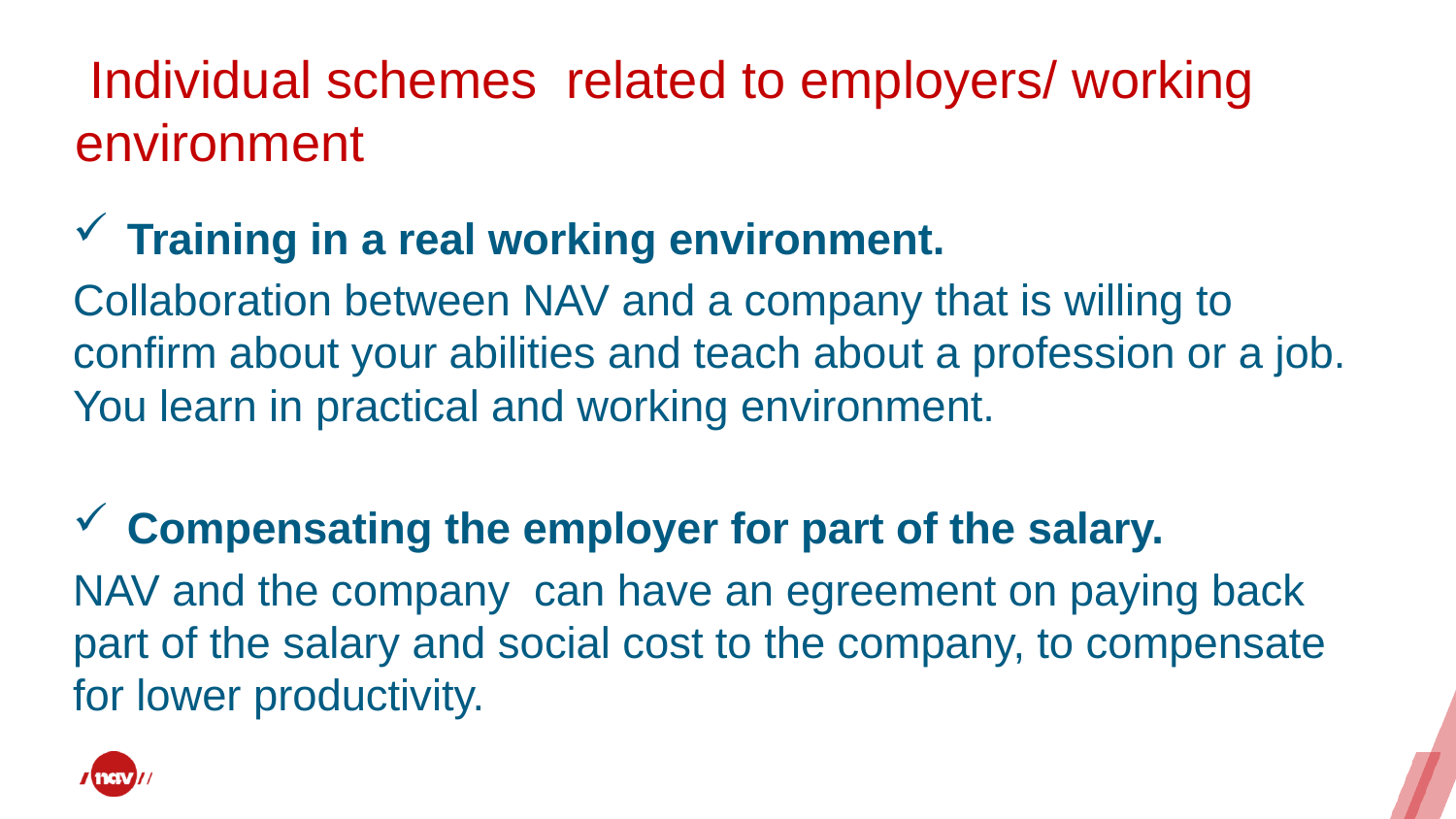

# Individual schemes  related to employers/ working environment
Training in a real working environment.
Collaboration between NAV and a company that is willing to confirm about your abilities and teach about a profession or a job.  You learn in practical and working environment.

Compensating the employer for part of the salary.
NAV and the company  can have an egreement on paying back part of the salary and social cost to the company, to compensate for lower productivity.